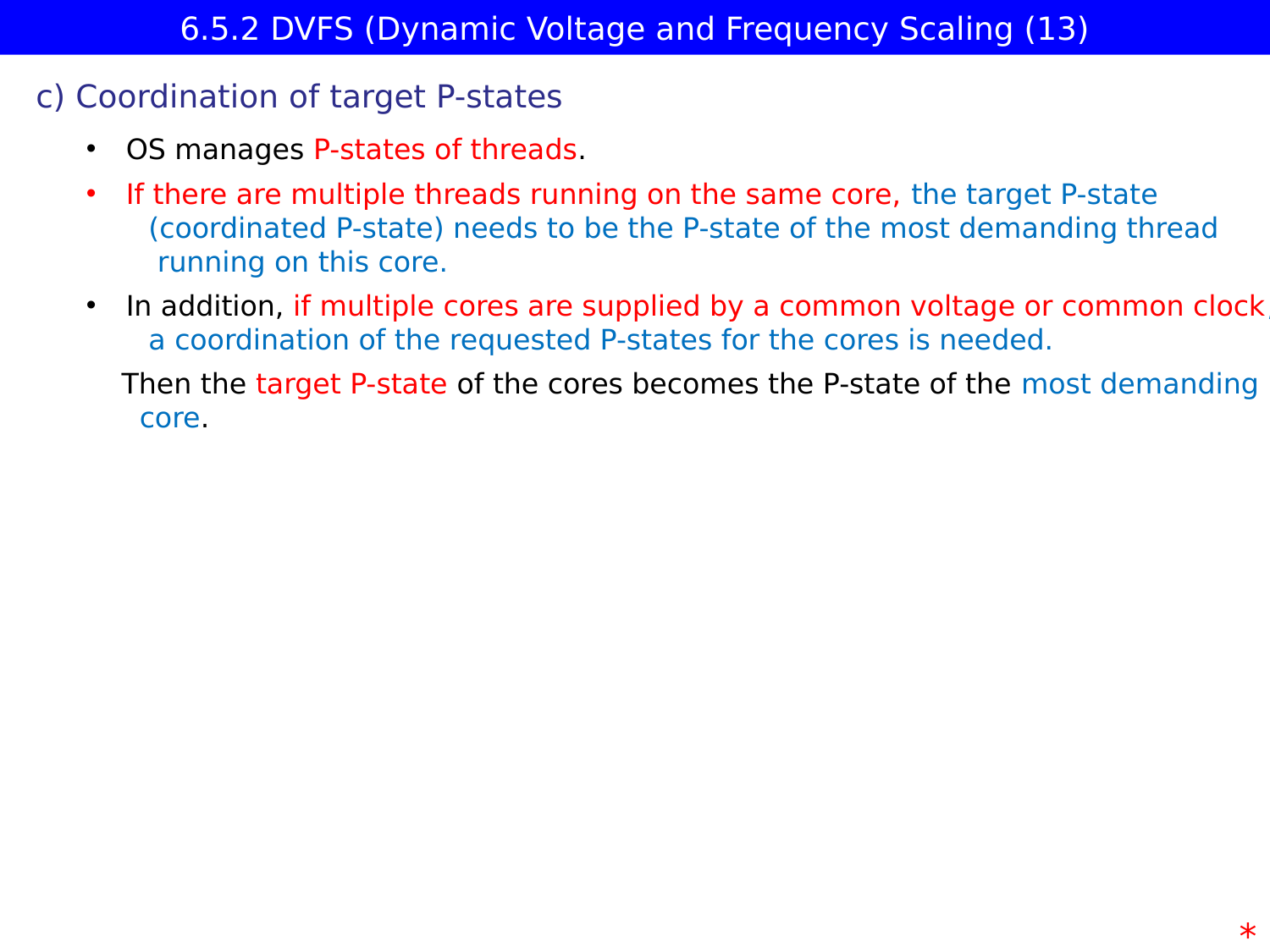

# 6.5.2 DVFS (Dynamic Voltage and Frequency Scaling (13)
c) Coordination of target P-states
OS manages P-states of threads.
If there are multiple threads running on the same core, the target P-state
       (coordinated P-state) needs to be the P-state of the most demanding thread
        running on this core.
In addition, if multiple cores are supplied by a common voltage or common clock,
       a coordination of the requested P-states for the cores is needed.
    Then the target P-state of the cores becomes the P-state of the most demanding
      core.

*